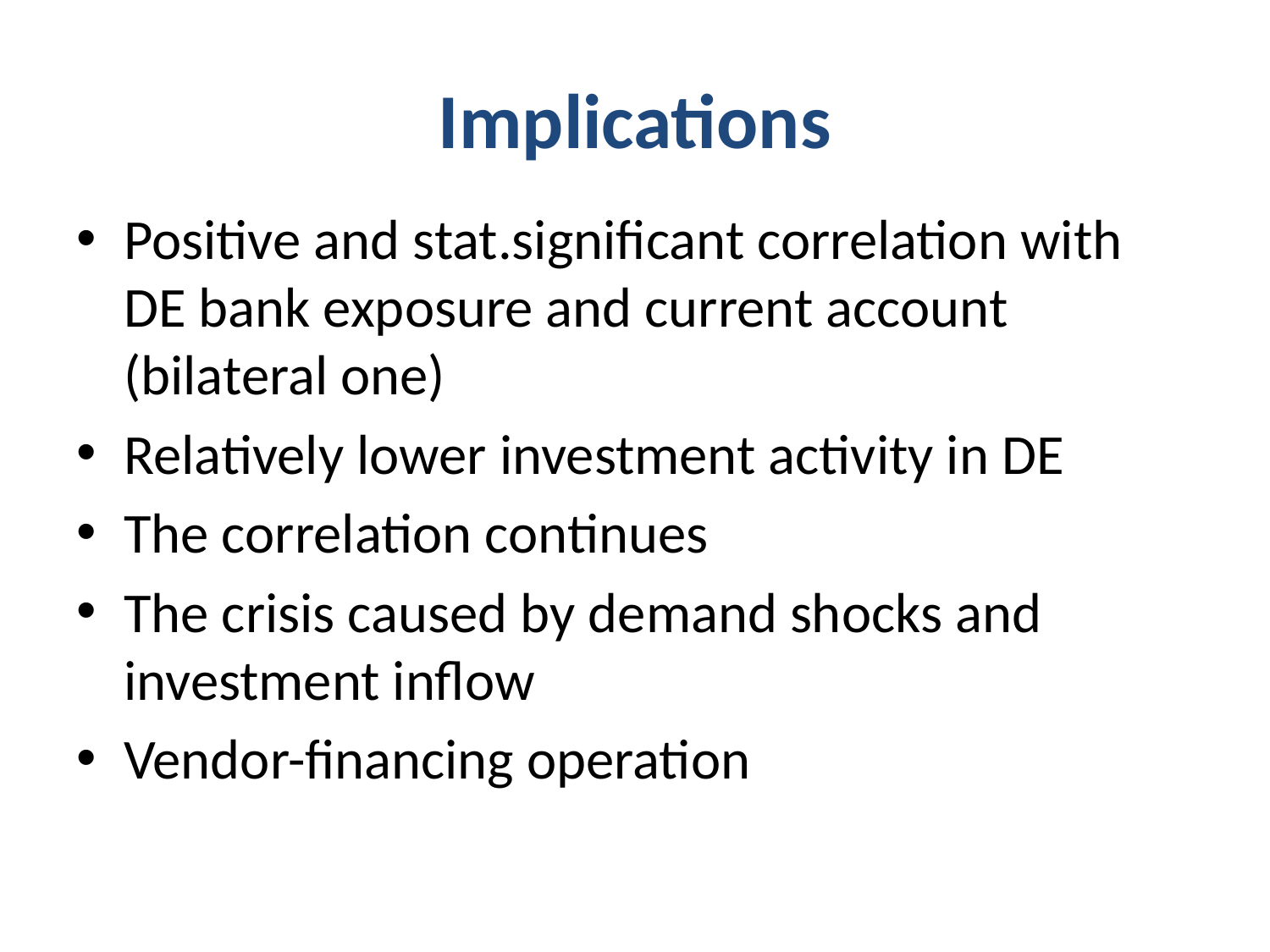

# Implications
Positive and stat.significant correlation with DE bank exposure and current account (bilateral one)
Relatively lower investment activity in DE
The correlation continues
The crisis caused by demand shocks and investment inflow
Vendor-financing operation